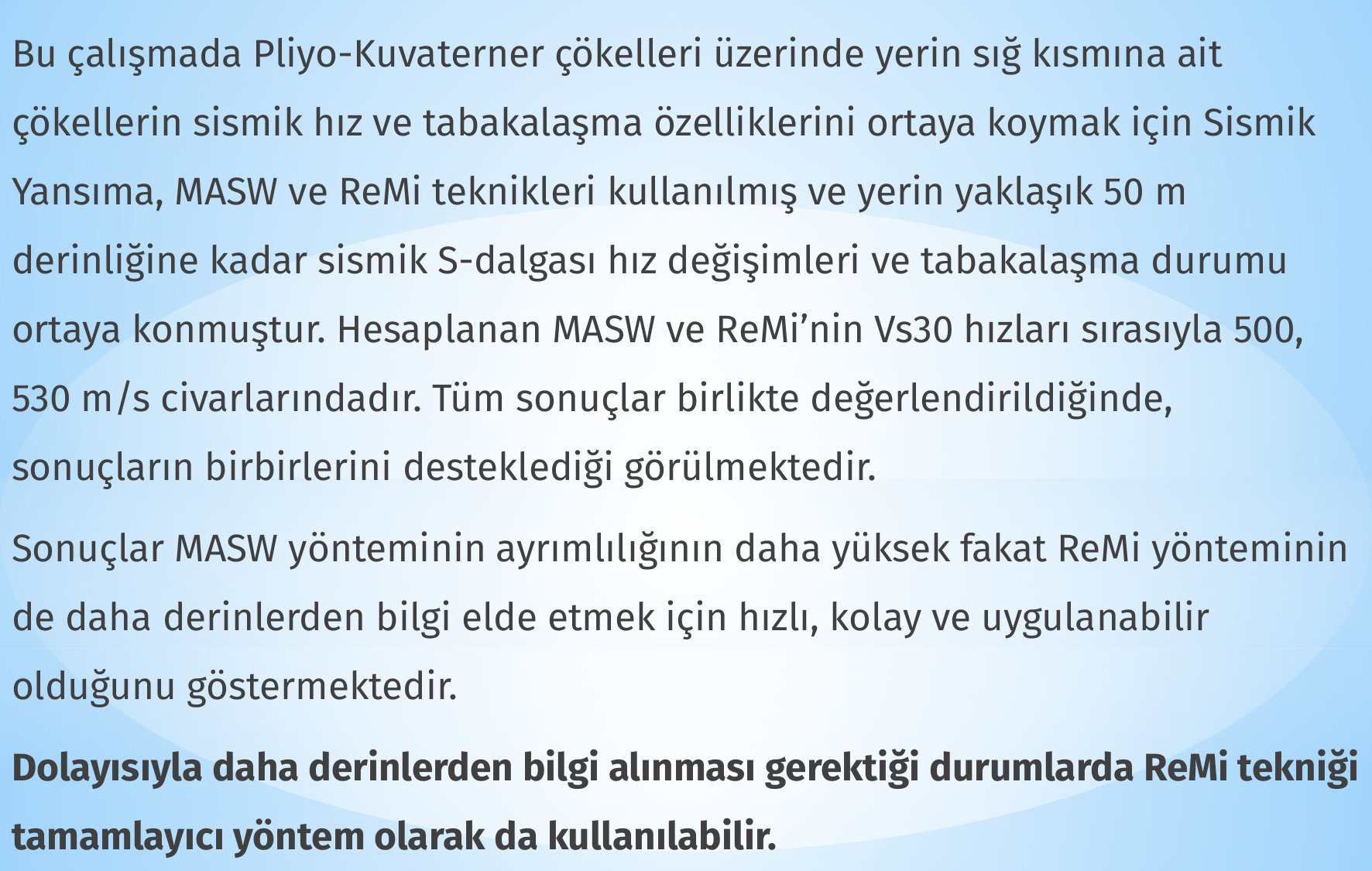

Bu çalışmada Pliyo-Kuvaterner çökelleri üzerinde yerin sığ kısmına ait çökellerin sismik hız ve tabakalaşma özelliklerini ortaya koymak için Sismik Yansıma, MASW ve ReMi teknikleri kullanılmış ve yerin yaklaşık 50 m derinliğine kadar sismik S-dalgası hız değişimleri ve tabakalaşma durumu ortaya konmuştur. Hesaplanan MASW ve ReMi’nin Vs30 hızları sırasıyla 500, 530 m/s civarlarındadır. Tüm sonuçlar birlikte değerlendirildiğinde, sonuçların birbirlerini desteklediği görülmektedir.
Sonuçlar MASW yönteminin ayrımlılığının daha yüksek fakat ReMi yönteminin de daha derinlerden bilgi elde etmek için hızlı, kolay ve uygulanabilir olduğunu göstermektedir.
Dolayısıyla daha derinlerden bilgi alınması gerektiği durumlarda ReMi tekniği tamamlayıcı yöntem olarak da kullanılabilir.

#